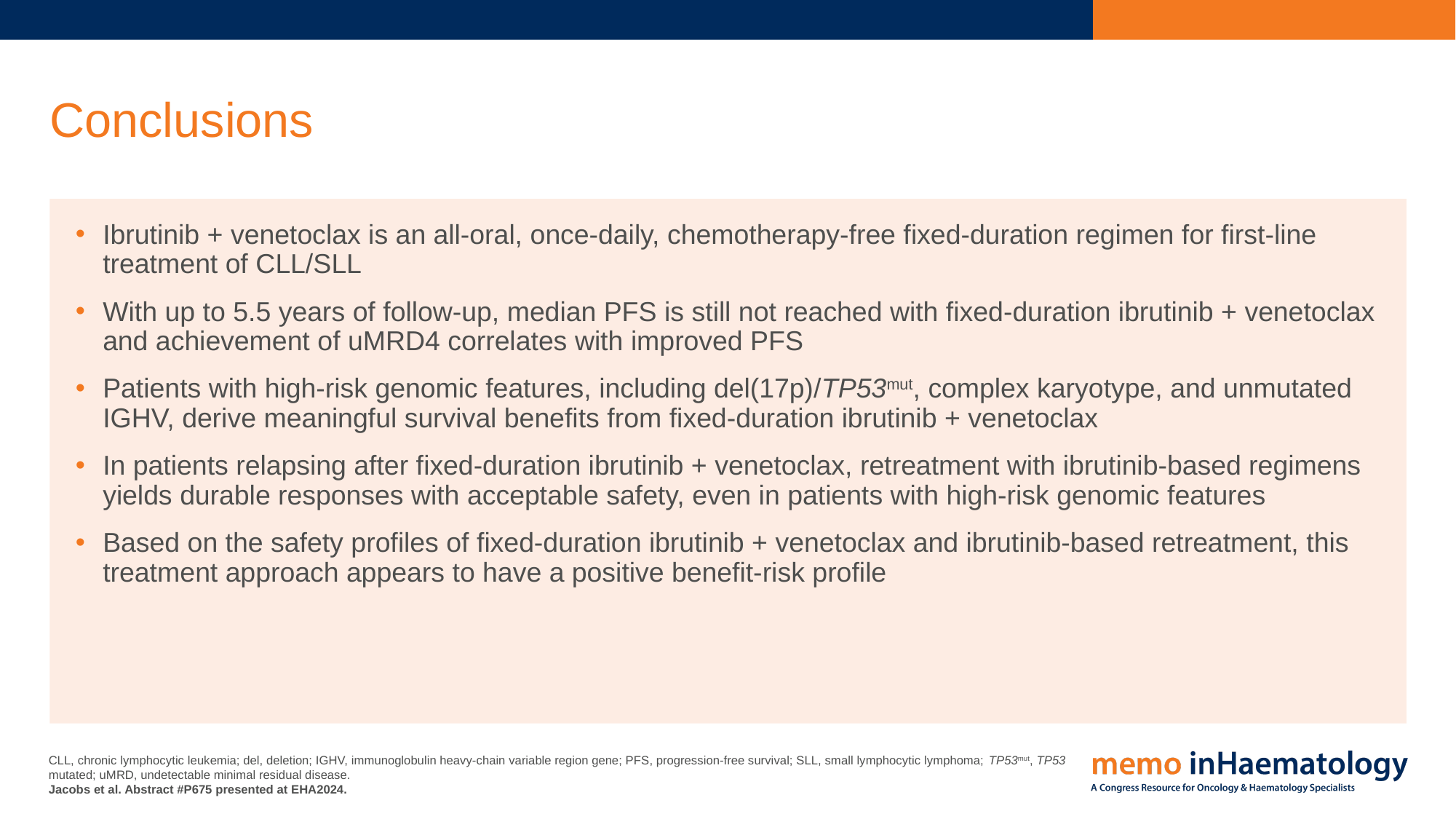

# Conclusions
Ibrutinib + venetoclax is an all-oral, once-daily, chemotherapy-free fixed-duration regimen for first-line treatment of CLL/SLL
With up to 5.5 years of follow-up, median PFS is still not reached with fixed-duration ibrutinib + venetoclax and achievement of uMRD4 correlates with improved PFS
Patients with high-risk genomic features, including del(17p)/TP53mut, complex karyotype, and unmutated IGHV, derive meaningful survival benefits from fixed-duration ibrutinib + venetoclax
In patients relapsing after fixed-duration ibrutinib + venetoclax, retreatment with ibrutinib-based regimens yields durable responses with acceptable safety, even in patients with high-risk genomic features
Based on the safety profiles of fixed-duration ibrutinib + venetoclax and ibrutinib-based retreatment, this treatment approach appears to have a positive benefit-risk profile
CLL, chronic lymphocytic leukemia; del, deletion; IGHV, immunoglobulin heavy-chain variable region gene; PFS, progression-free survival; SLL, small lymphocytic lymphoma; TP53mut, TP53 mutated; uMRD, undetectable minimal residual disease.
Jacobs et al. Abstract #P675 presented at EHA2024.